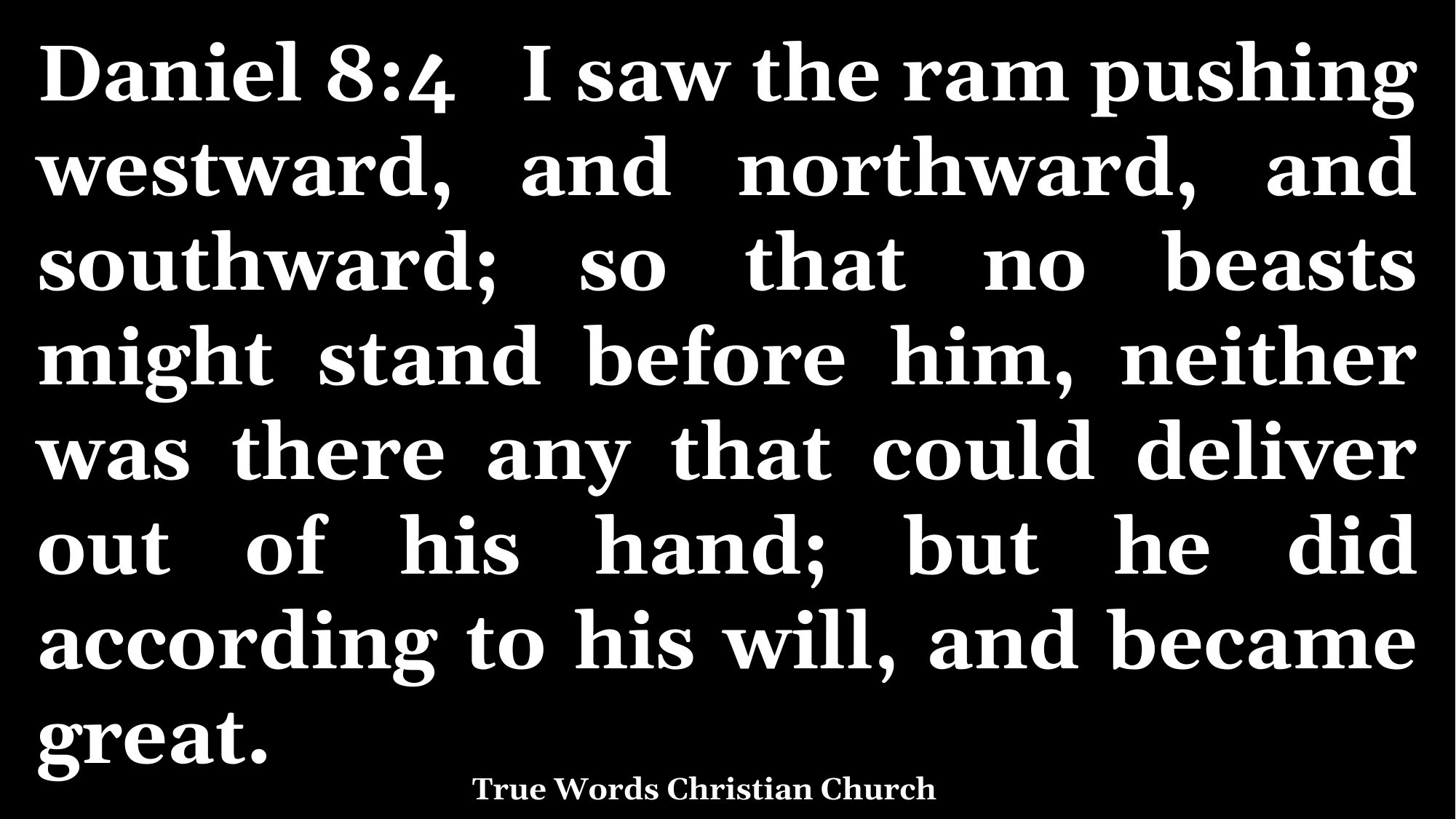

Daniel 8:4   I saw the ram pushing westward, and northward, and southward; so that no beasts might stand before him, neither was there any that could deliver out of his hand; but he did according to his will, and became great.
True Words Christian Church